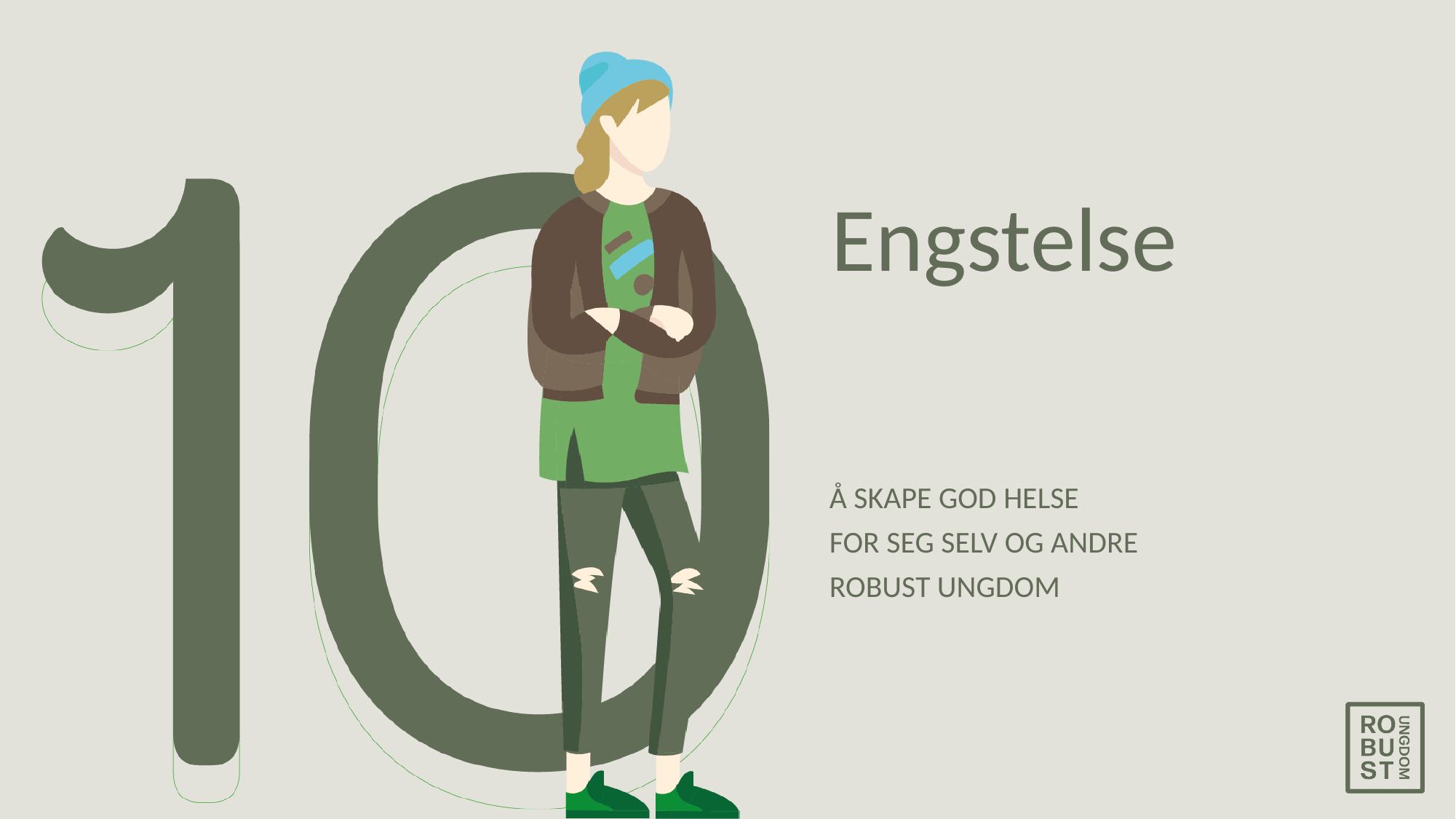

# Engstelse
Å SKAPE GOD HELSE
FOR SEG SELV OG ANDRE
ROBUST UNGDOM